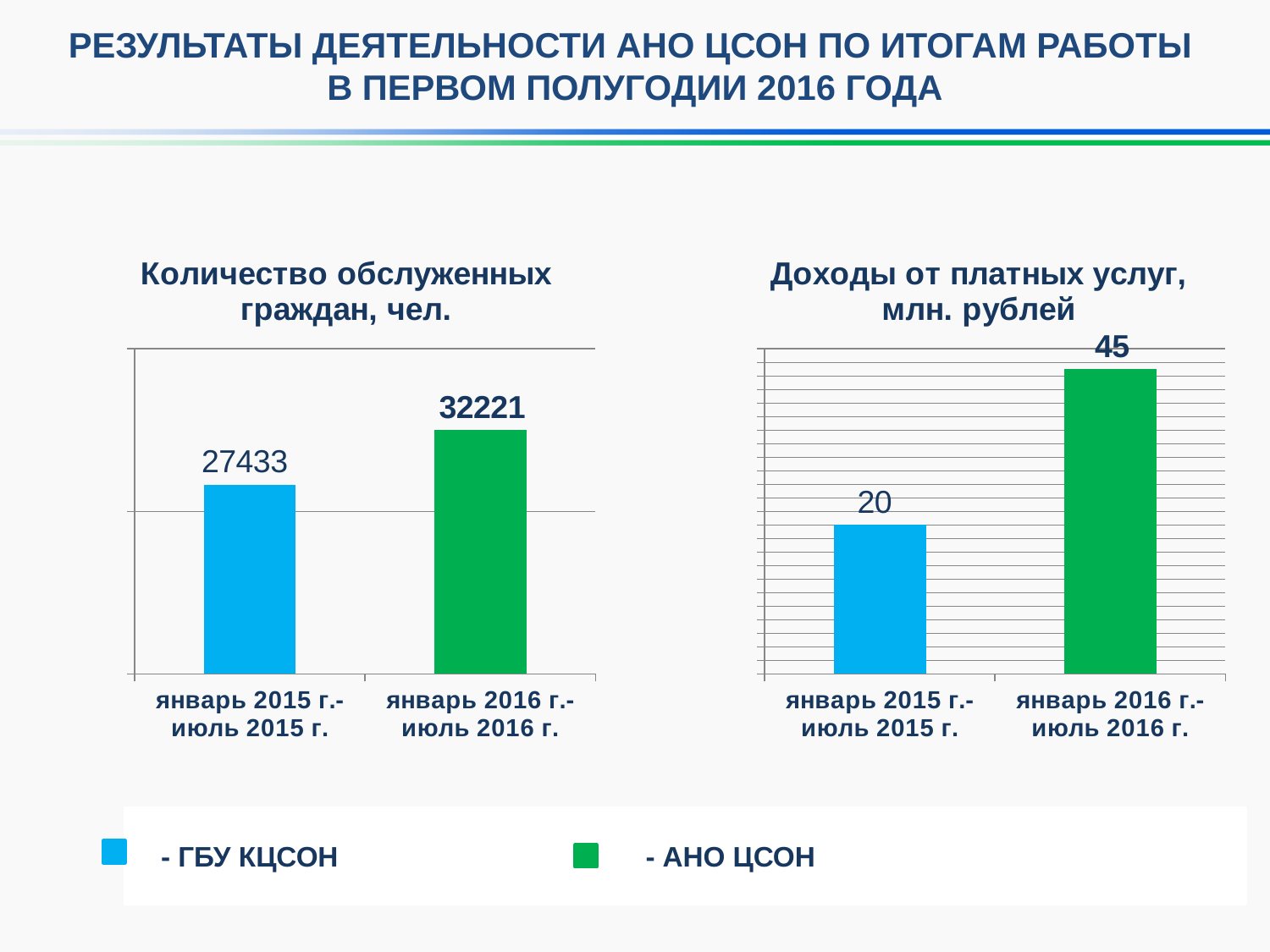

РЕЗУЛЬТАТЫ ДЕЯТЕЛЬНОСТИ АНО ЦСОН ПО ИТОГАМ РАБОТЫ
В ПЕРВОМ ПОЛУГОДИИ 2016 ГОДА

### Chart: Количество обслуженных граждан, чел.

| Category | Ряд 1 |
|---|---|
| январь 2015 г.-июль 2015 г. | 27433.0 |
| январь 2016 г.-июль 2016 г. | 27500.0 |

### Chart: Доходы от платных услуг, млн. рублей

| Category | Ряд 1 |
|---|---|
| январь 2015 г.-июль 2015 г. | 2200.2 |
| январь 2016 г.-июль 2016 г. | 4500.8 |
   - ГБУ КЦСОН 			- АНО ЦСОН